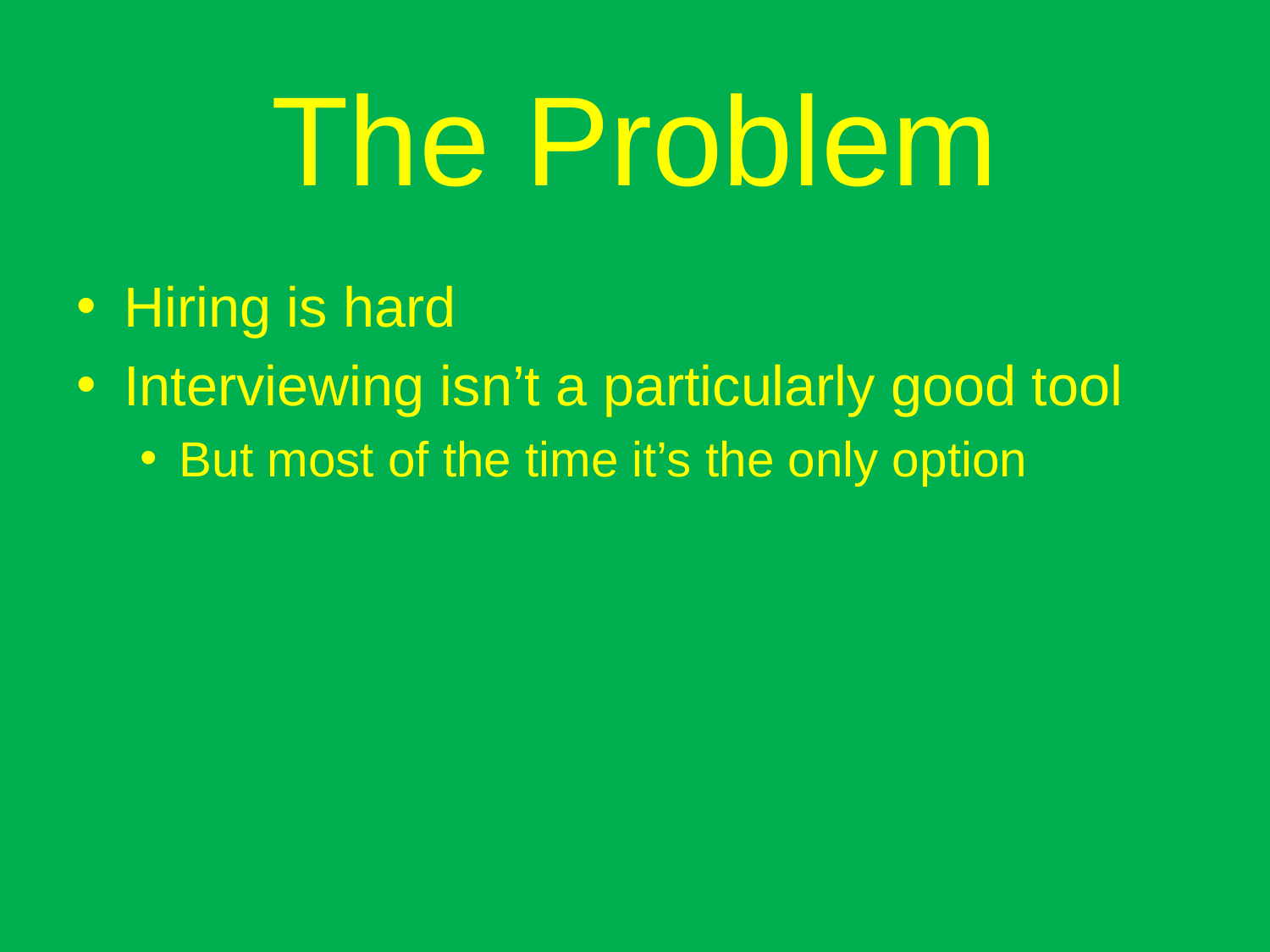

# The Problem
Hiring is hard
Interviewing isn’t a particularly good tool
But most of the time it’s the only option